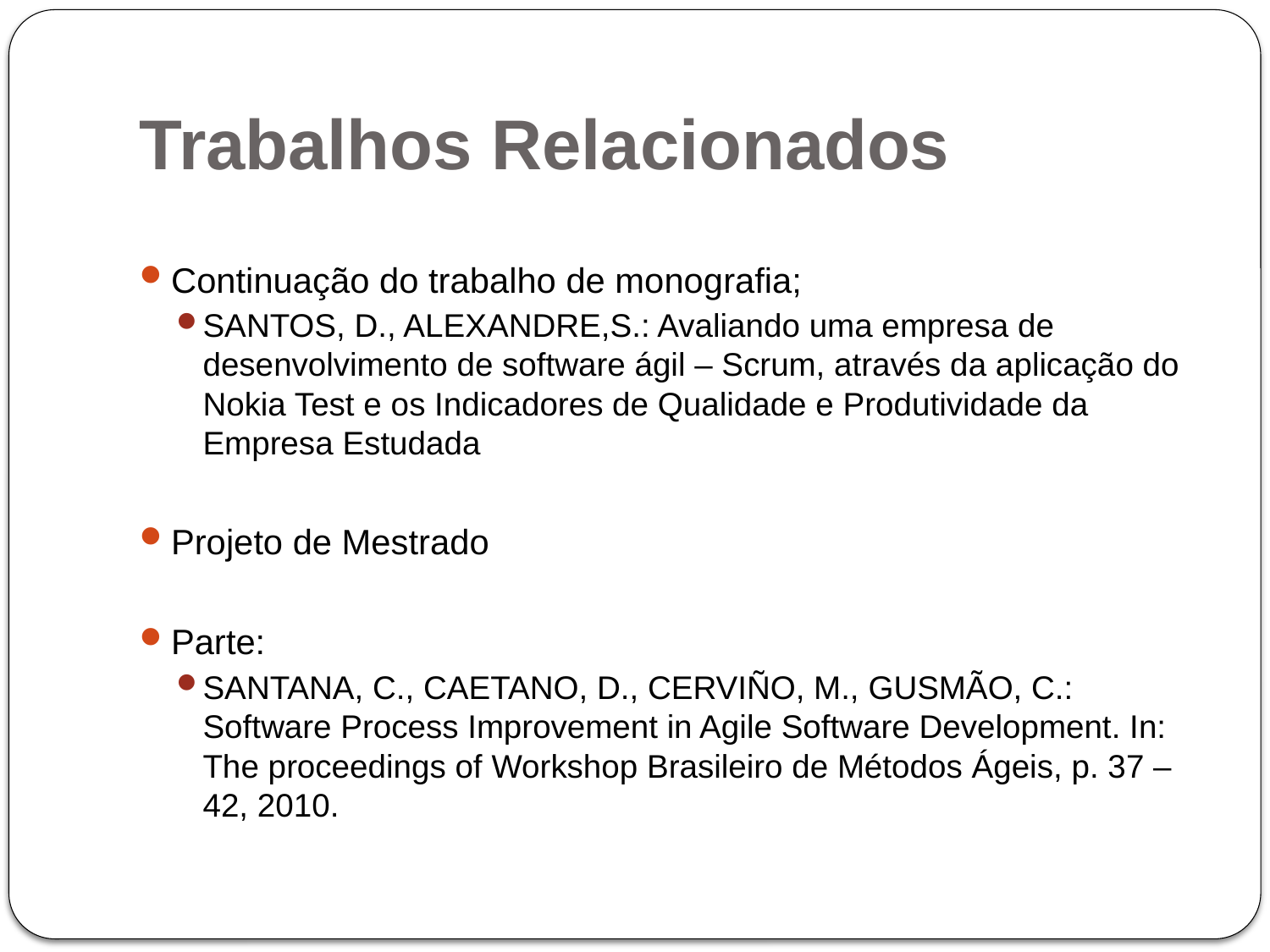

# Trabalhos Relacionados

Continuação do trabalho de monografia;
SANTOS, D., ALEXANDRE,S.: Avaliando uma empresa de desenvolvimento de software ágil – Scrum, através da aplicação do Nokia Test e os Indicadores de Qualidade e Produtividade da Empresa Estudada

Projeto de Mestrado

Parte:
SANTANA, C., CAETANO, D., CERVIÑO, M., GUSMÃO, C.: Software Process Improvement in Agile Software Development. In: The proceedings of Workshop Brasileiro de Métodos Ágeis, p. 37 – 42, 2010.